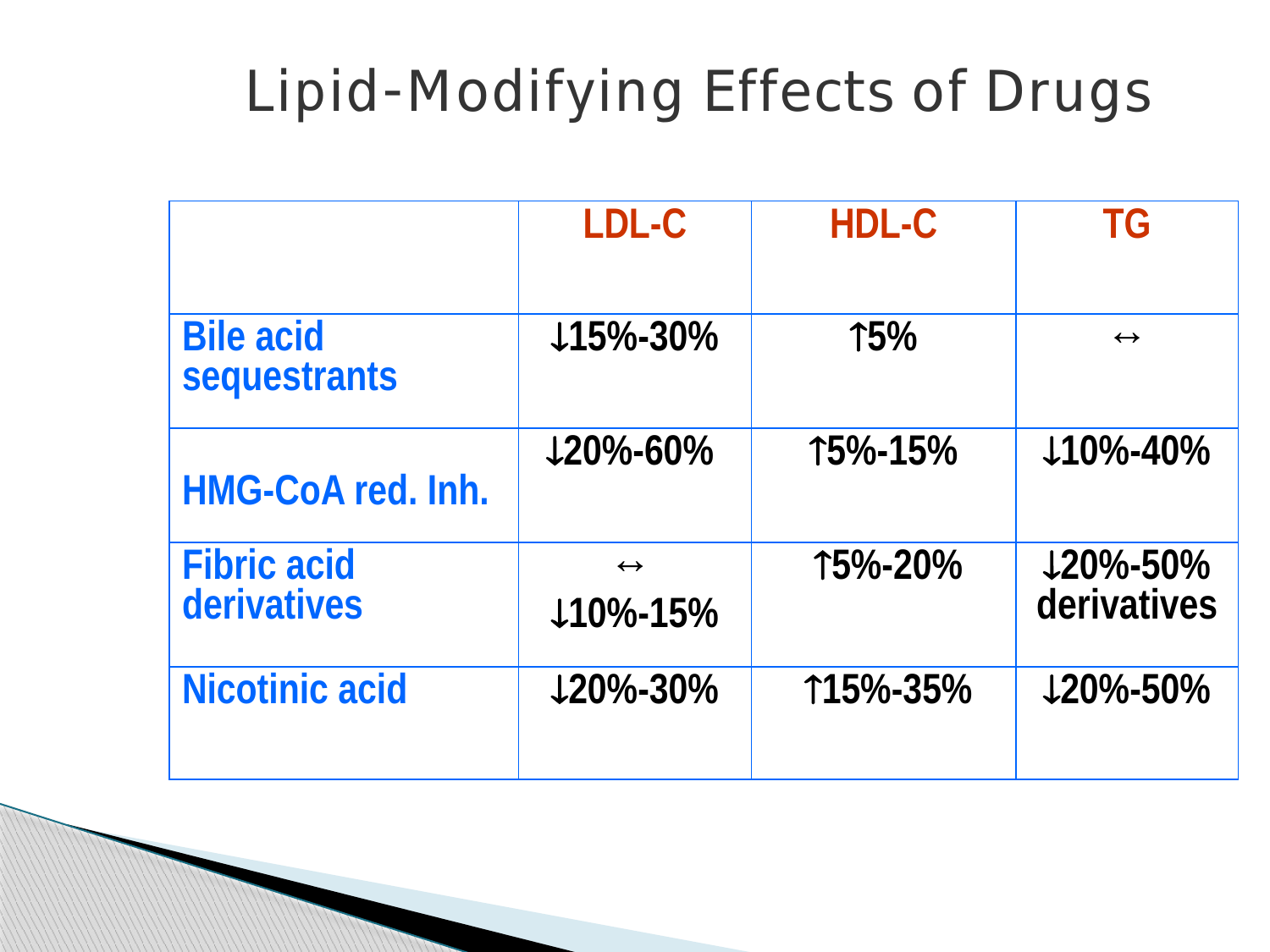

Lipid-Modifying Effects of Drugs
|  | LDL-C | HDL-C | TG |
| --- | --- | --- | --- |
| Bile acid sequestrants | ↓15%-30% | ↑5% | ↔ |
| HMG-CoA red. Inh. | ↓20%-60% | ↑5%-15% | ↓10%-40% |
| Fibric acid derivatives | ↔ ↓10%-15% | ↑5%-20% | ↓20%-50% derivatives |
| Nicotinic acid | ↓20%-30% | ↑15%-35% | ↓20%-50% |